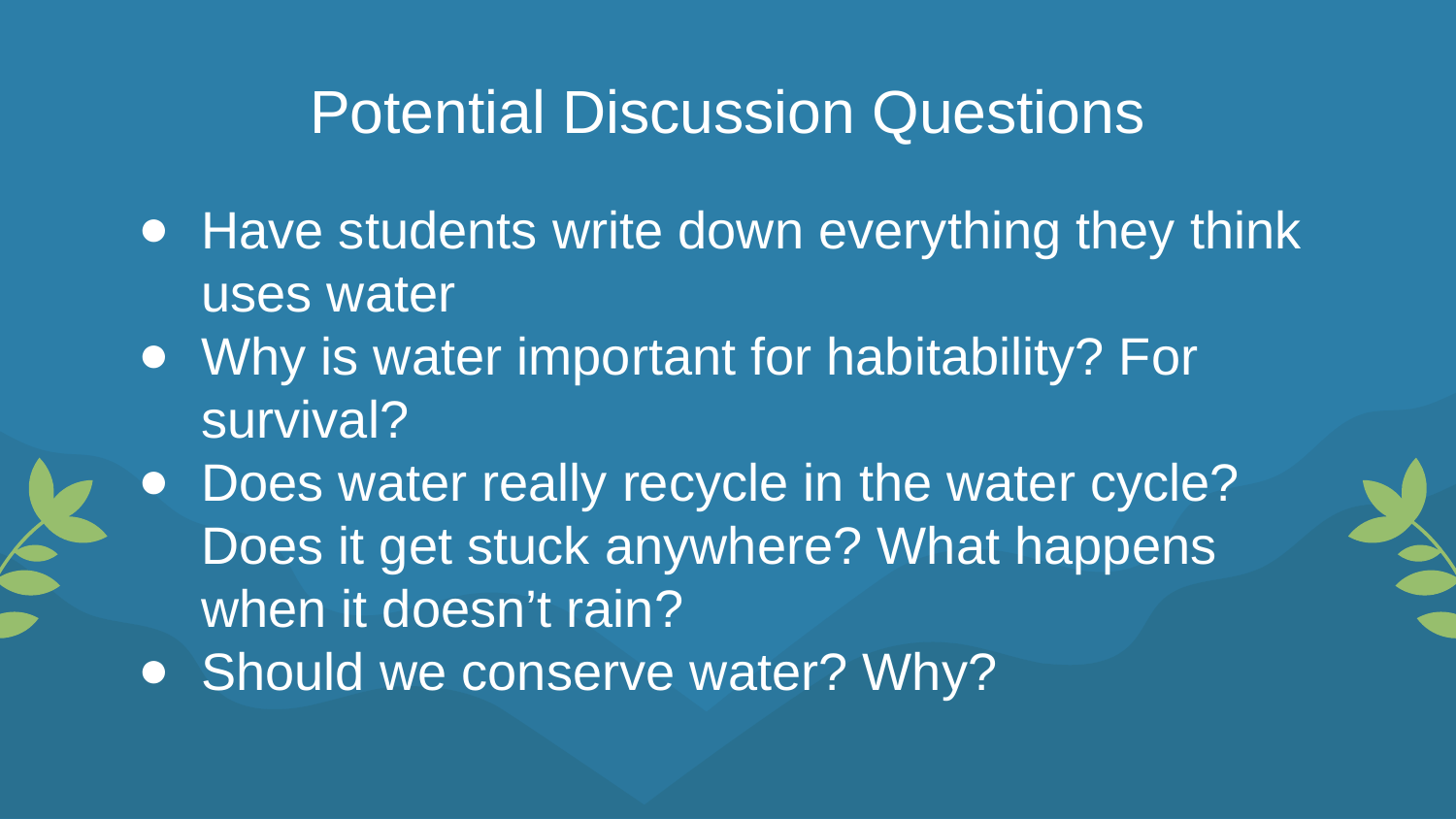

# Potential Discussion Questions
Have students write down everything they think uses water
Why is water important for habitability? For survival?
Does water really recycle in the water cycle? Does it get stuck anywhere? What happens when it doesn’t rain?
Should we conserve water? Why?